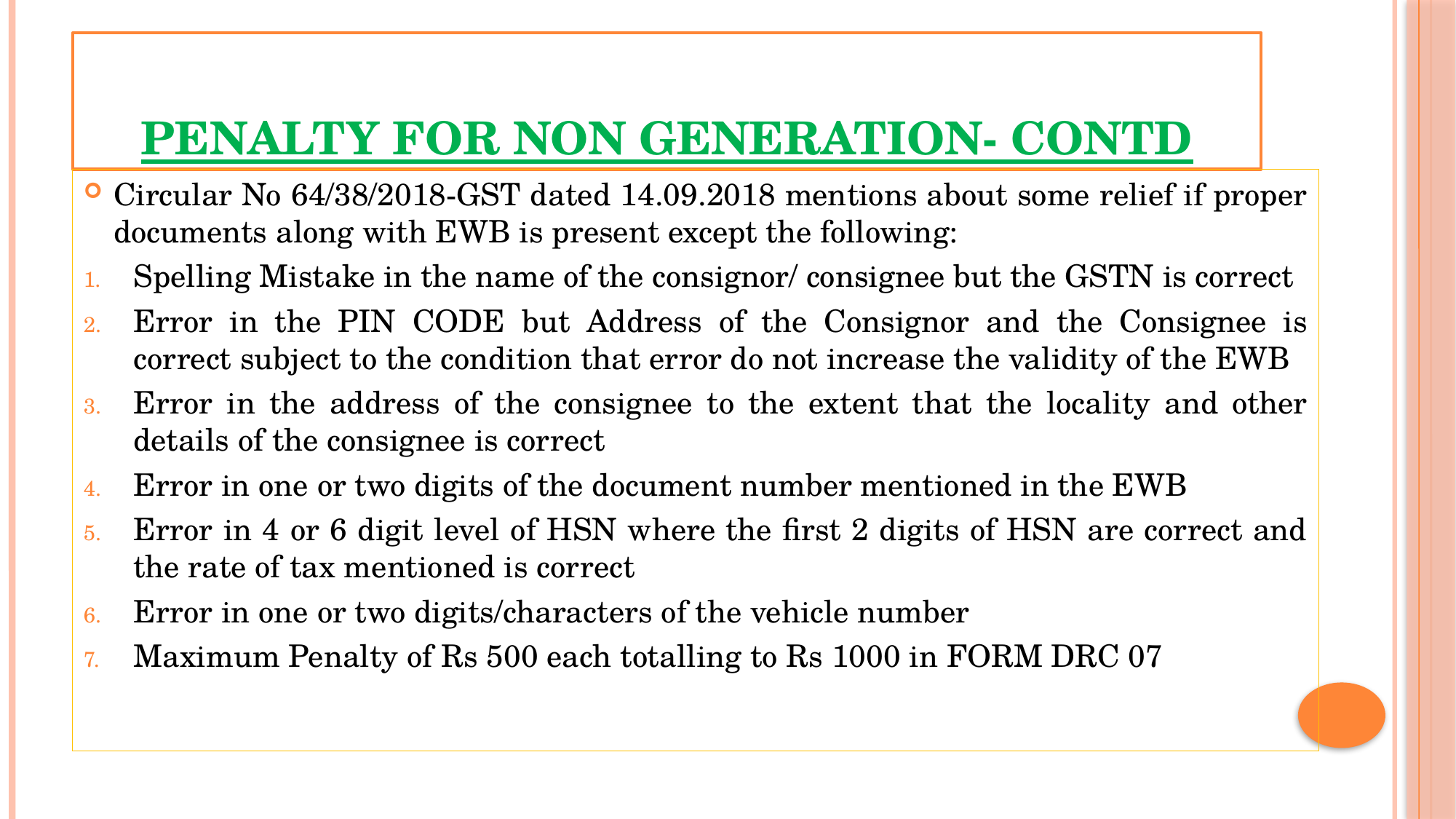

# Penalty for non generation- contd
Circular No 64/38/2018-GST dated 14.09.2018 mentions about some relief if proper documents along with EWB is present except the following:
Spelling Mistake in the name of the consignor/ consignee but the GSTN is correct
Error in the PIN CODE but Address of the Consignor and the Consignee is correct subject to the condition that error do not increase the validity of the EWB
Error in the address of the consignee to the extent that the locality and other details of the consignee is correct
Error in one or two digits of the document number mentioned in the EWB
Error in 4 or 6 digit level of HSN where the first 2 digits of HSN are correct and the rate of tax mentioned is correct
Error in one or two digits/characters of the vehicle number
Maximum Penalty of Rs 500 each totalling to Rs 1000 in FORM DRC 07